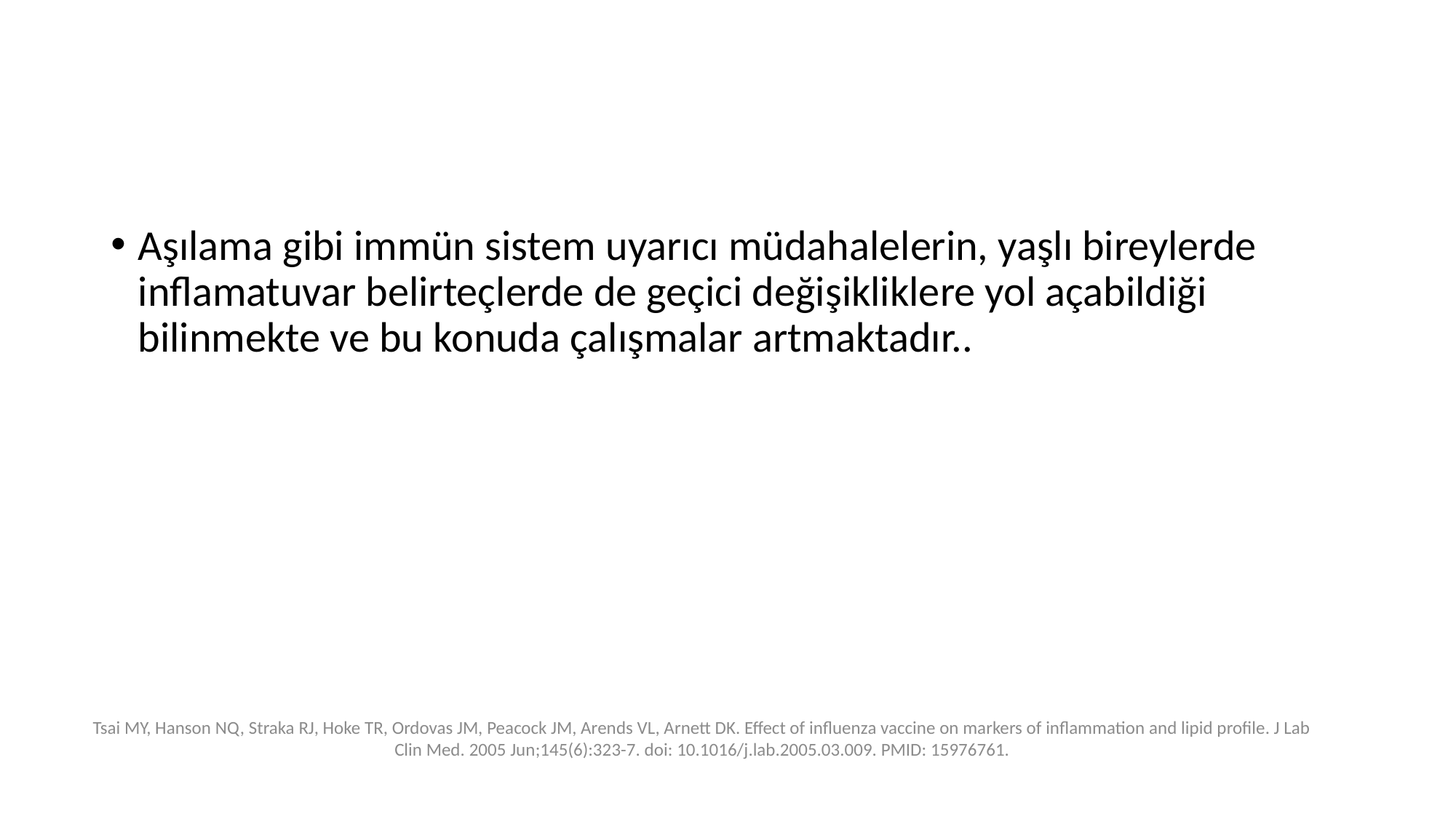

#
Aşılama gibi immün sistem uyarıcı müdahalelerin, yaşlı bireylerde inflamatuvar belirteçlerde de geçici değişikliklere yol açabildiği bilinmekte ve bu konuda çalışmalar artmaktadır..

Tsai MY, Hanson NQ, Straka RJ, Hoke TR, Ordovas JM, Peacock JM, Arends VL, Arnett DK. Effect of influenza vaccine on markers of inflammation and lipid profile. J Lab Clin Med. 2005 Jun;145(6):323-7. doi: 10.1016/j.lab.2005.03.009. PMID: 15976761.